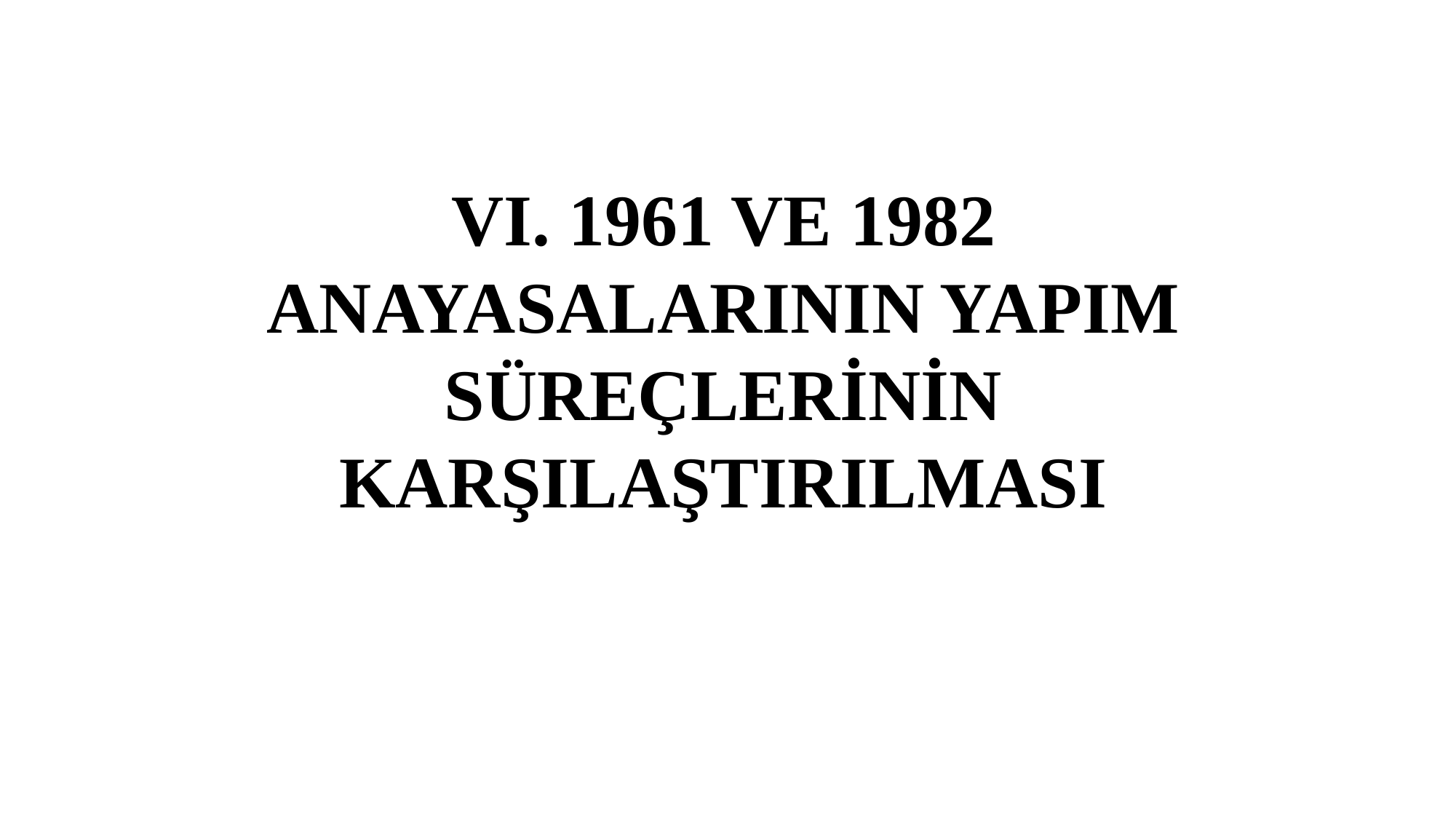

VI. 1961 VE 1982 ANAYASALARININ YAPIM SÜREÇLERİNİN KARŞILAŞTIRILMASI